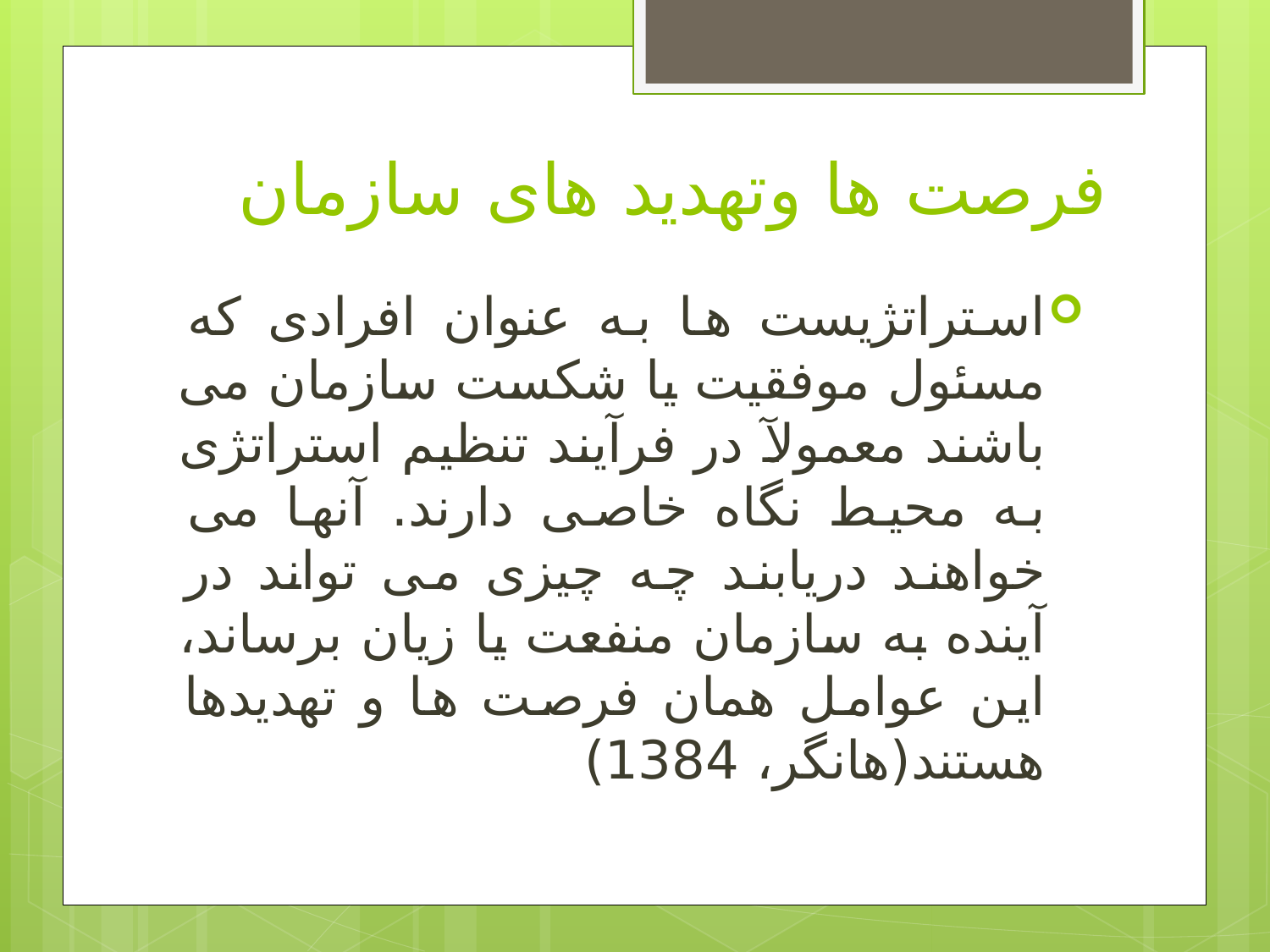

# فرصت ها وتهدید های سازمان
استراتژیست ها به عنوان افرادی که مسئول موفقیت یا شکست سازمان می باشند معمولآ در فرآیند تنظیم استراتژی به محیط نگاه خاصی دارند. آنها می خواهند دریابند چه چیزی می تواند در آینده به سازمان منفعت یا زیان برساند، این عوامل همان فرصت ها و تهدیدها هستند(هانگر، 1384)